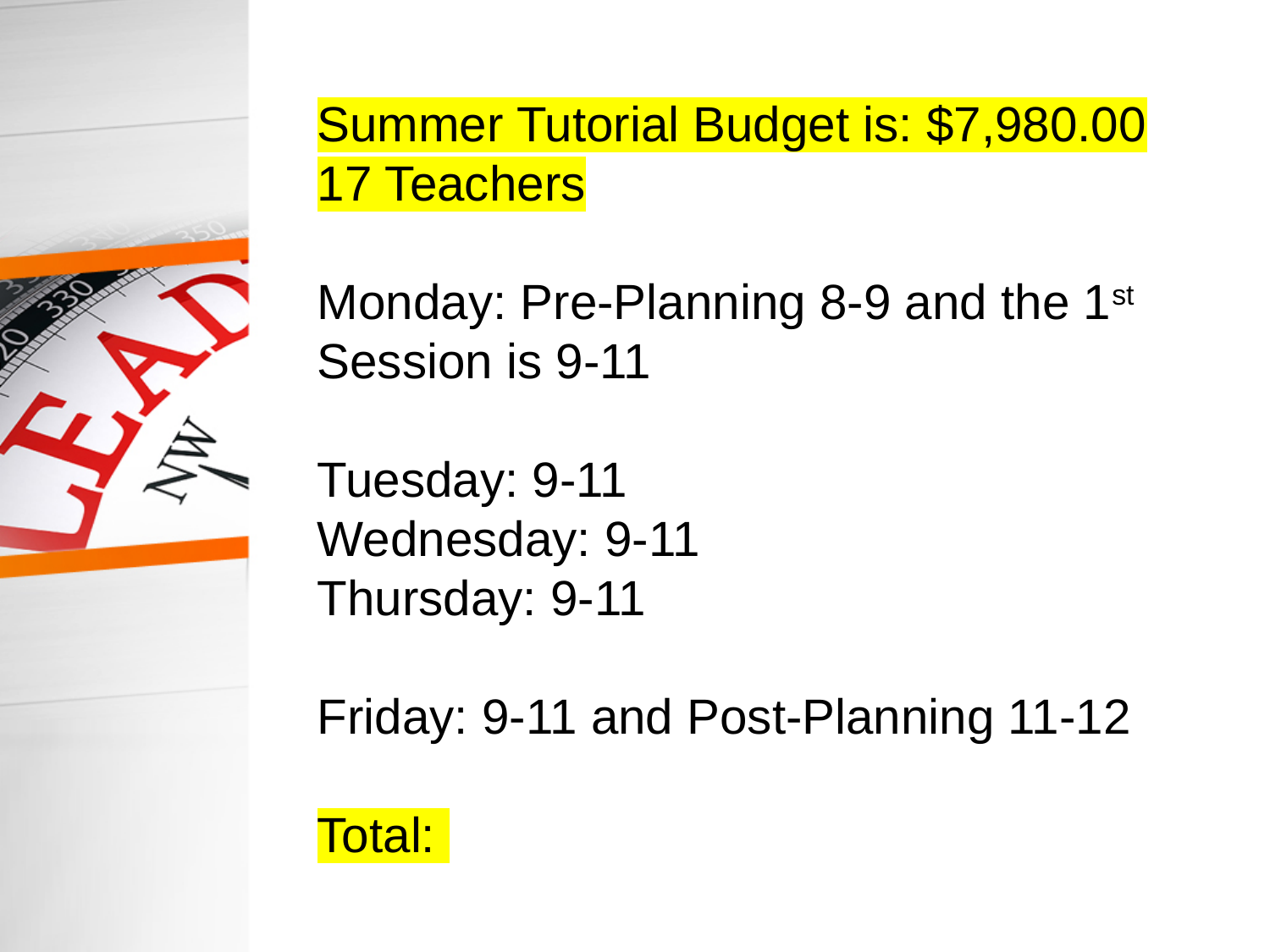

Summer Tutorial Budget is: $7,980.00
17 Teachers

Monday: Pre-Planning 8-9 and the 1st
Session is 9-11

Tuesday: 9-11
Wednesday: 9-11
Thursday: 9-11

Friday: 9-11 and Post-Planning 11-12

Total: